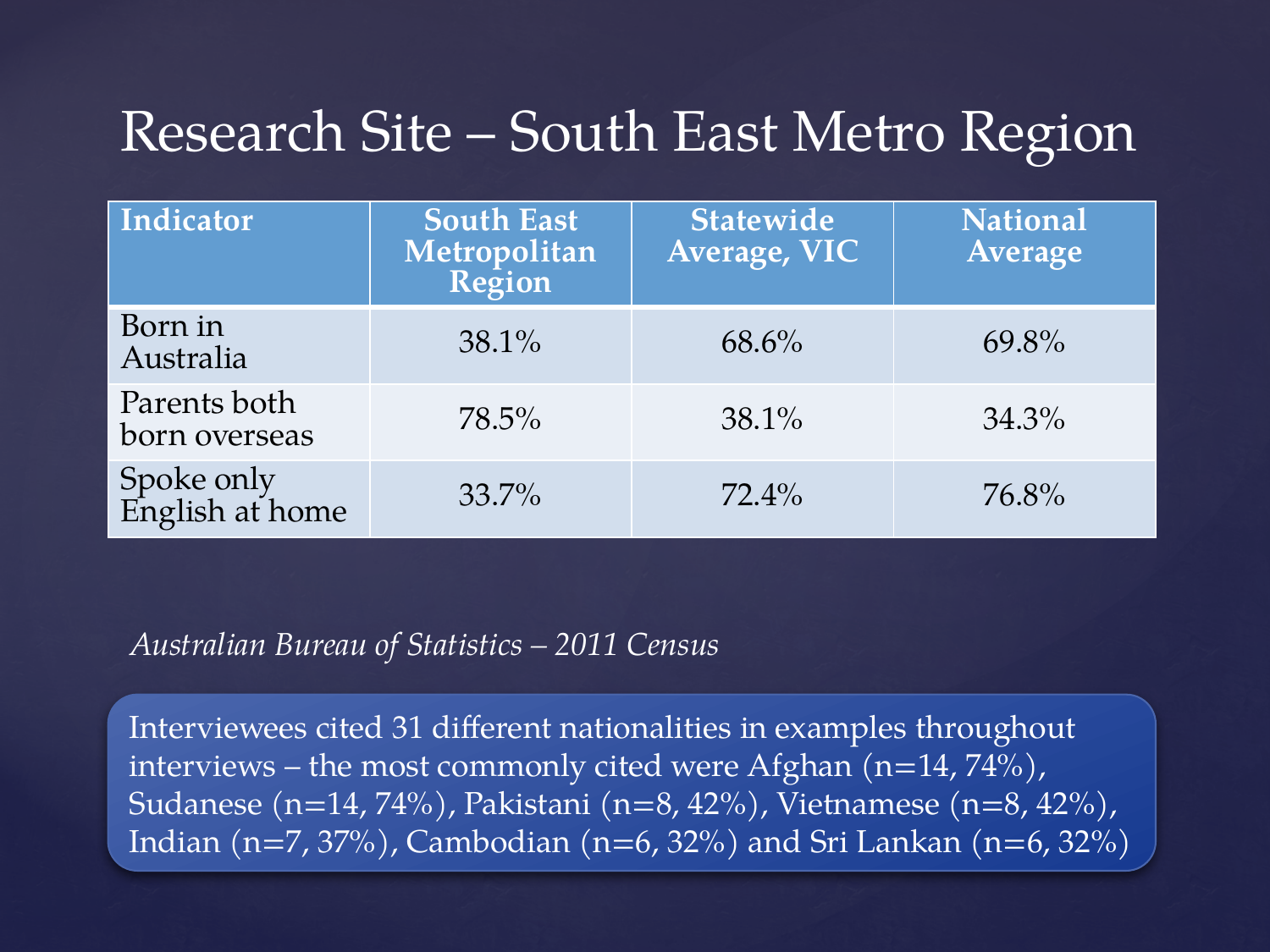

# Research Site – South East Metro Region
| Indicator | South East Metropolitan Region | Statewide Average, VIC | National Average |
| --- | --- | --- | --- |
| Born in Australia | 38.1% | 68.6% | 69.8% |
| Parents both born overseas | 78.5% | 38.1% | 34.3% |
| Spoke only English at home | 33.7% | 72.4% | 76.8% |
Australian Bureau of Statistics – 2011 Census
Interviewees cited 31 different nationalities in examples throughout interviews – the most commonly cited were Afghan (n=14, 74%), Sudanese (n=14, 74%), Pakistani (n=8, 42%), Vietnamese (n=8, 42%), Indian (n=7, 37%), Cambodian (n=6, 32%) and Sri Lankan (n=6, 32%)